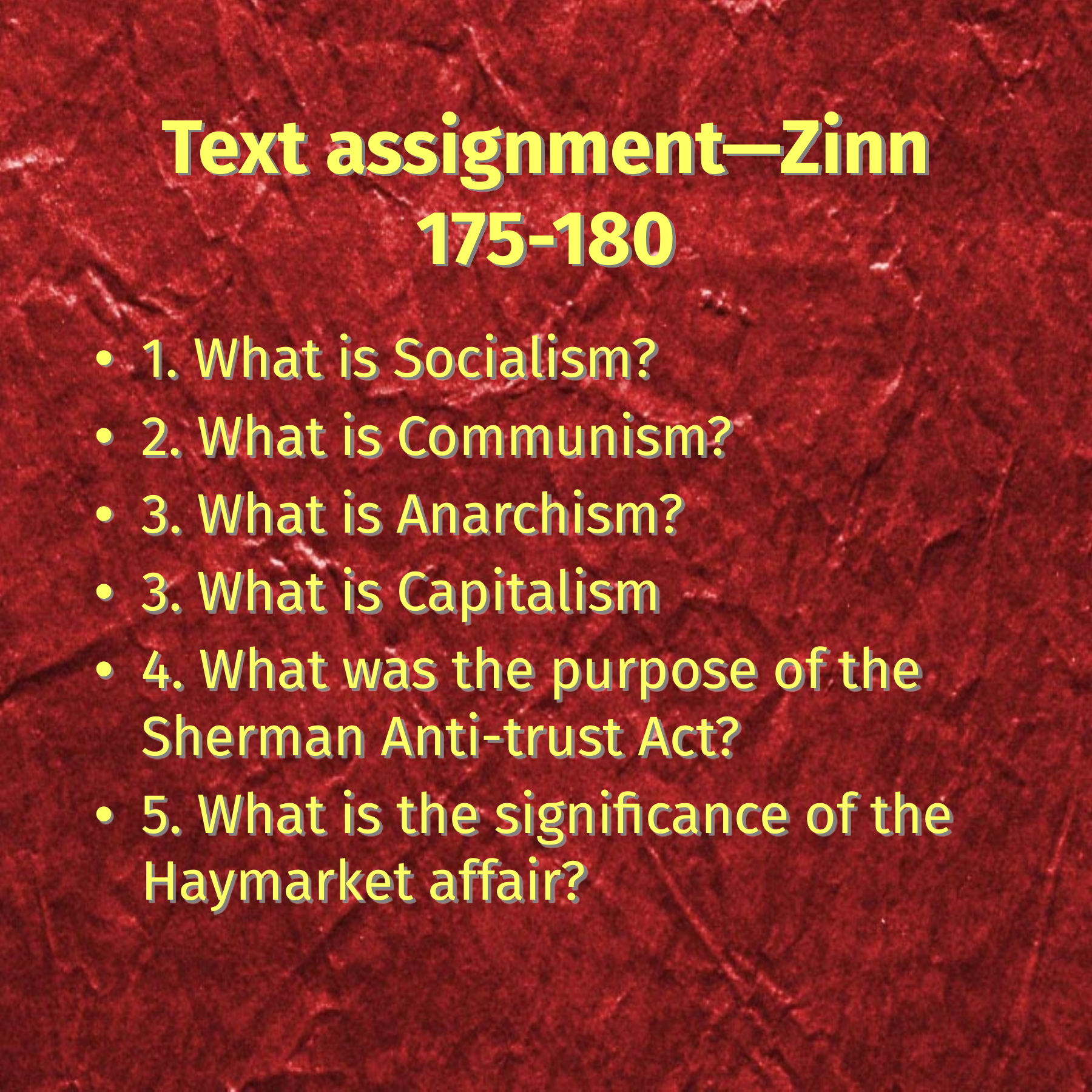

# Text assignment—Zinn 175-180
1. What is Socialism?
2. What is Communism?
3. What is Anarchism?
3. What is Capitalism
4. What was the purpose of the Sherman Anti-trust Act?
5. What is the significance of the Haymarket affair?